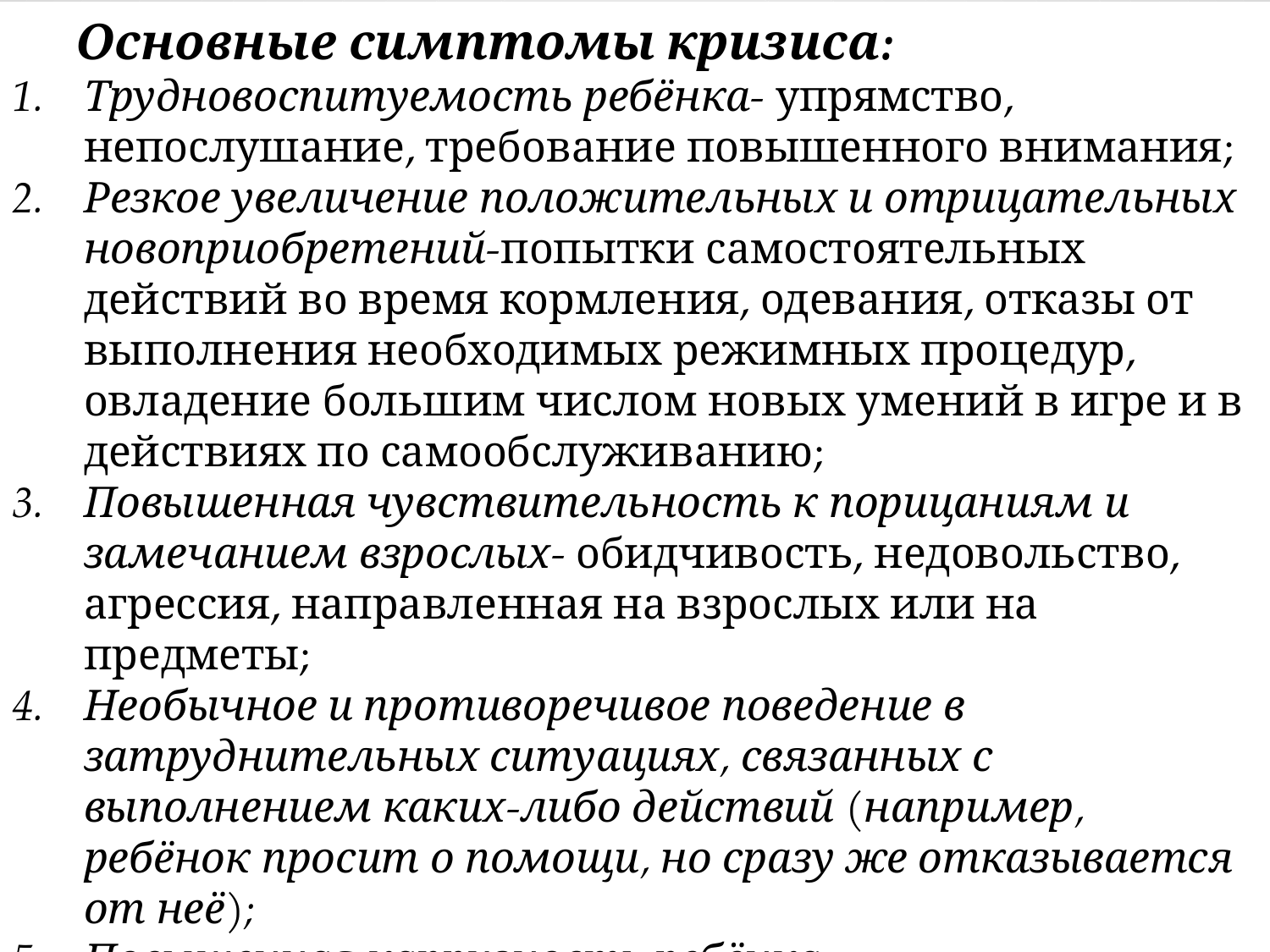

Основные симптомы кризиса:
Трудновоспитуемость ребёнка- упрямство, непослушание, требование повышенного внимания;
Резкое увеличение положительных и отрицательных новоприобретений-попытки самостоятельных действий во время кормления, одевания, отказы от выполнения необходимых режимных процедур, овладение большим числом новых умений в игре и в действиях по самообслуживанию;
Повышенная чувствительность к порицаниям и замечанием взрослых- обидчивость, недовольство, агрессия, направленная на взрослых или на предметы;
Необычное и противоречивое поведение в   затруднительных ситуациях, связанных с выполнением каких-либо действий (например, ребёнок просит о помощи, но сразу же отказывается от неё);
Повышенная капризность ребёнка.